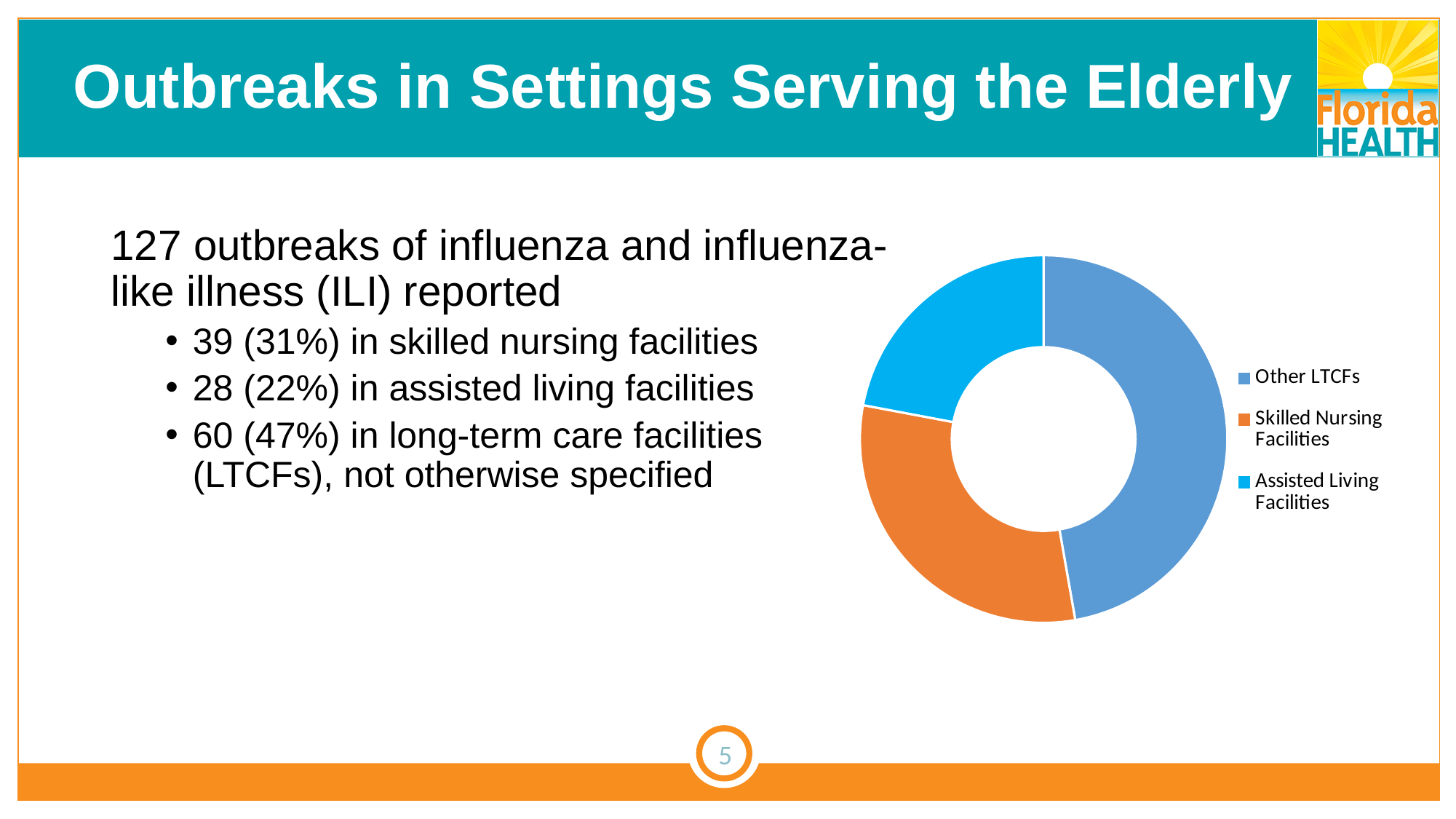

# Outbreaks in Settings Serving the Elderly
127 outbreaks of influenza and influenza-like illness (ILI) reported
39 (31%) in skilled nursing facilities
28 (22%) in assisted living facilities
60 (47%) in long-term care facilities (LTCFs), not otherwise specified

### Chart

| Category |  |
|---|---|
| Other LTCFs | 60.0 |
| Skilled Nursing Facilities | 39.0 |
| Assisted Living Facilities | 28.0 |
5